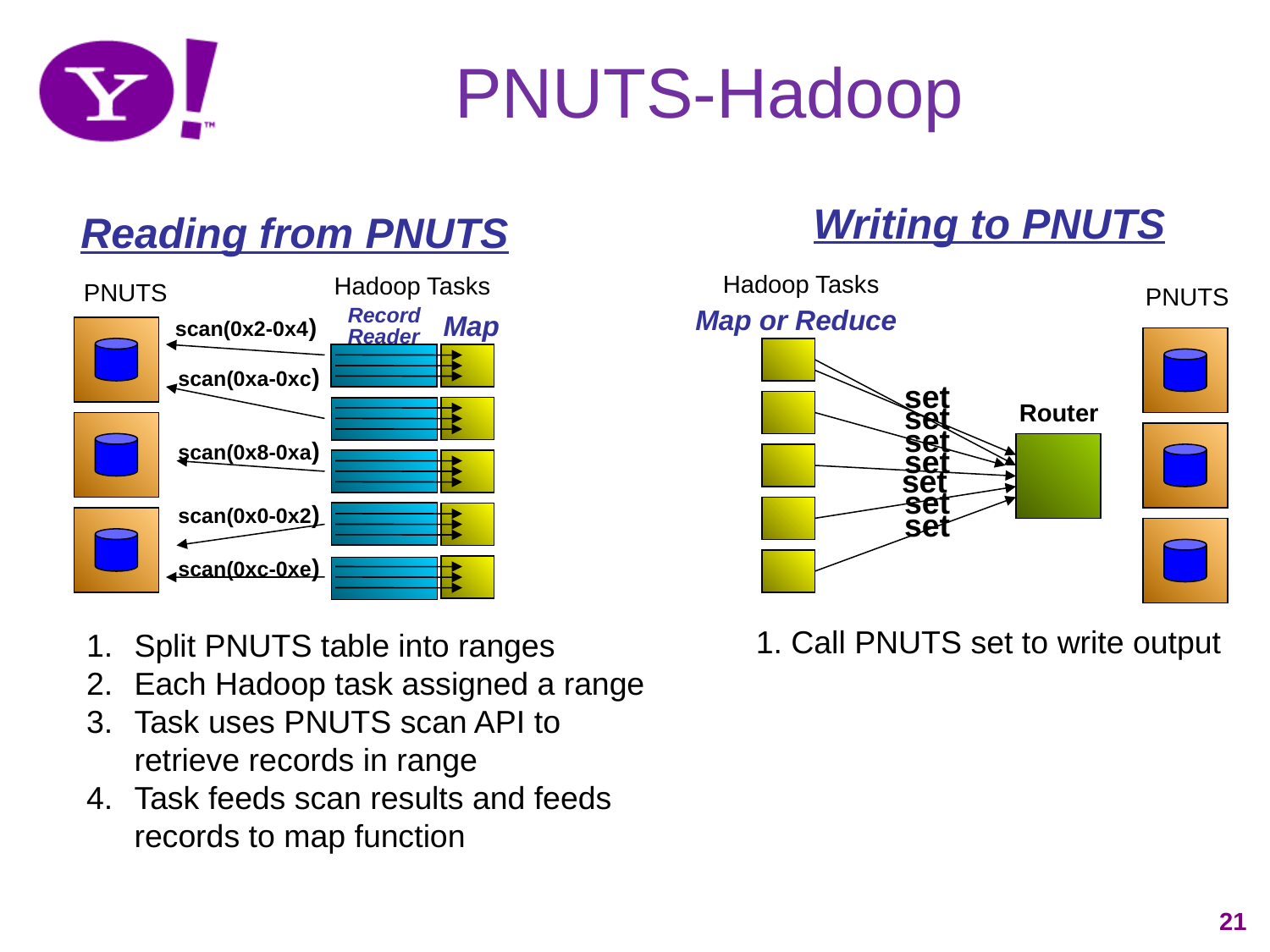

# PNUTS-Hadoop
Writing to PNUTS
Hadoop Tasks
PNUTS
Map or Reduce

set

set
Router

set

set

set

set

set

1. Call PNUTS set to write output
Reading from PNUTS
Hadoop Tasks
PNUTS
Record
Reader
Map
scan(0x2-0x4)

scan(0xa-0xc)

scan(0x8-0xa)

scan(0x0-0x2)

scan(0xc-0xe)

Split PNUTS table into ranges
Each Hadoop task assigned a range
Task uses PNUTS scan API to retrieve records in range
Task feeds scan results and feeds records to map function